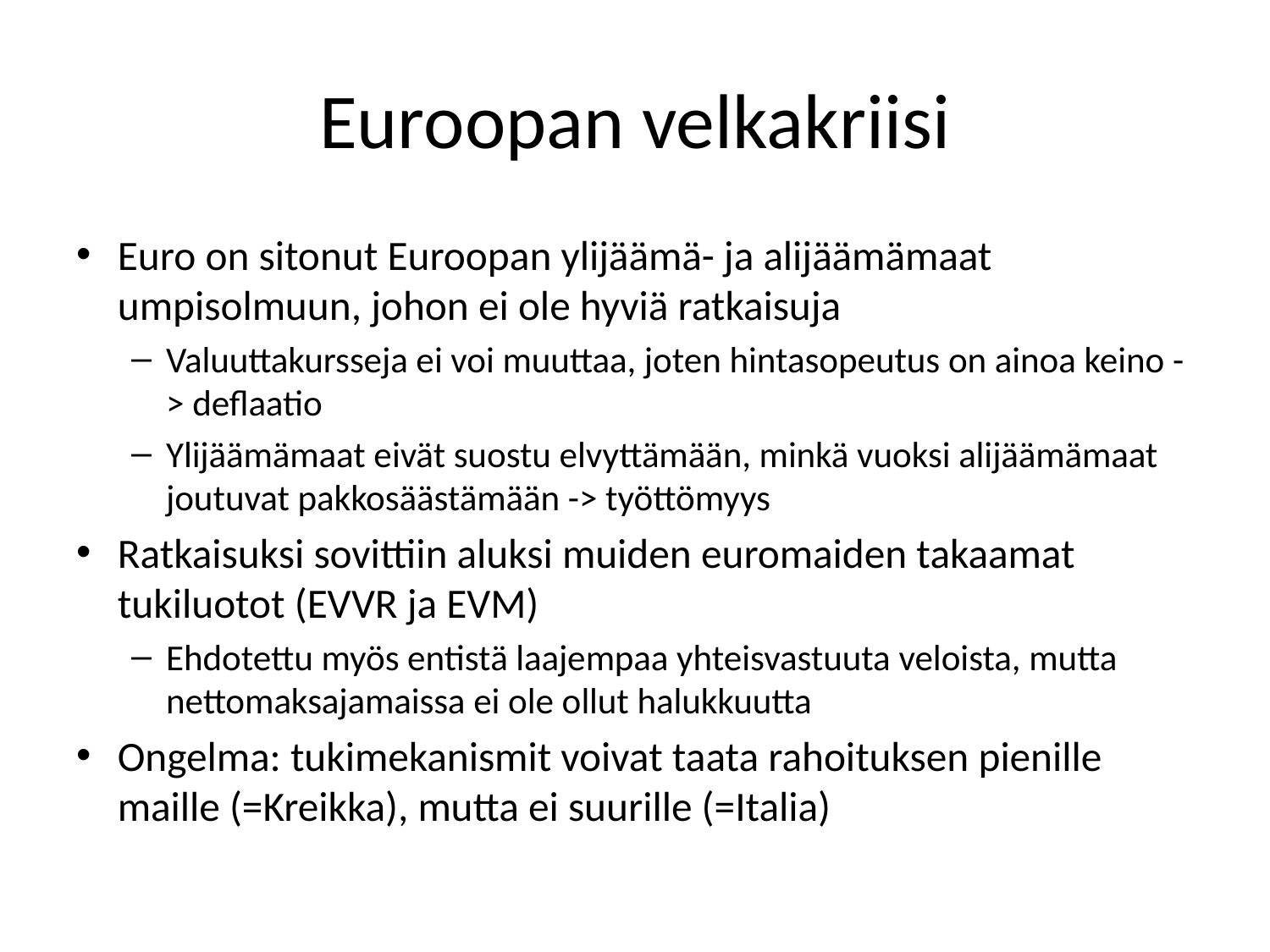

# Euroopan velkakriisi
Euro on sitonut Euroopan ylijäämä- ja alijäämämaat umpisolmuun, johon ei ole hyviä ratkaisuja
Valuuttakursseja ei voi muuttaa, joten hintasopeutus on ainoa keino -> deflaatio
Ylijäämämaat eivät suostu elvyttämään, minkä vuoksi alijäämämaat joutuvat pakkosäästämään -> työttömyys
Ratkaisuksi sovittiin aluksi muiden euromaiden takaamat tukiluotot (EVVR ja EVM)
Ehdotettu myös entistä laajempaa yhteisvastuuta veloista, mutta nettomaksajamaissa ei ole ollut halukkuutta
Ongelma: tukimekanismit voivat taata rahoituksen pienille maille (=Kreikka), mutta ei suurille (=Italia)